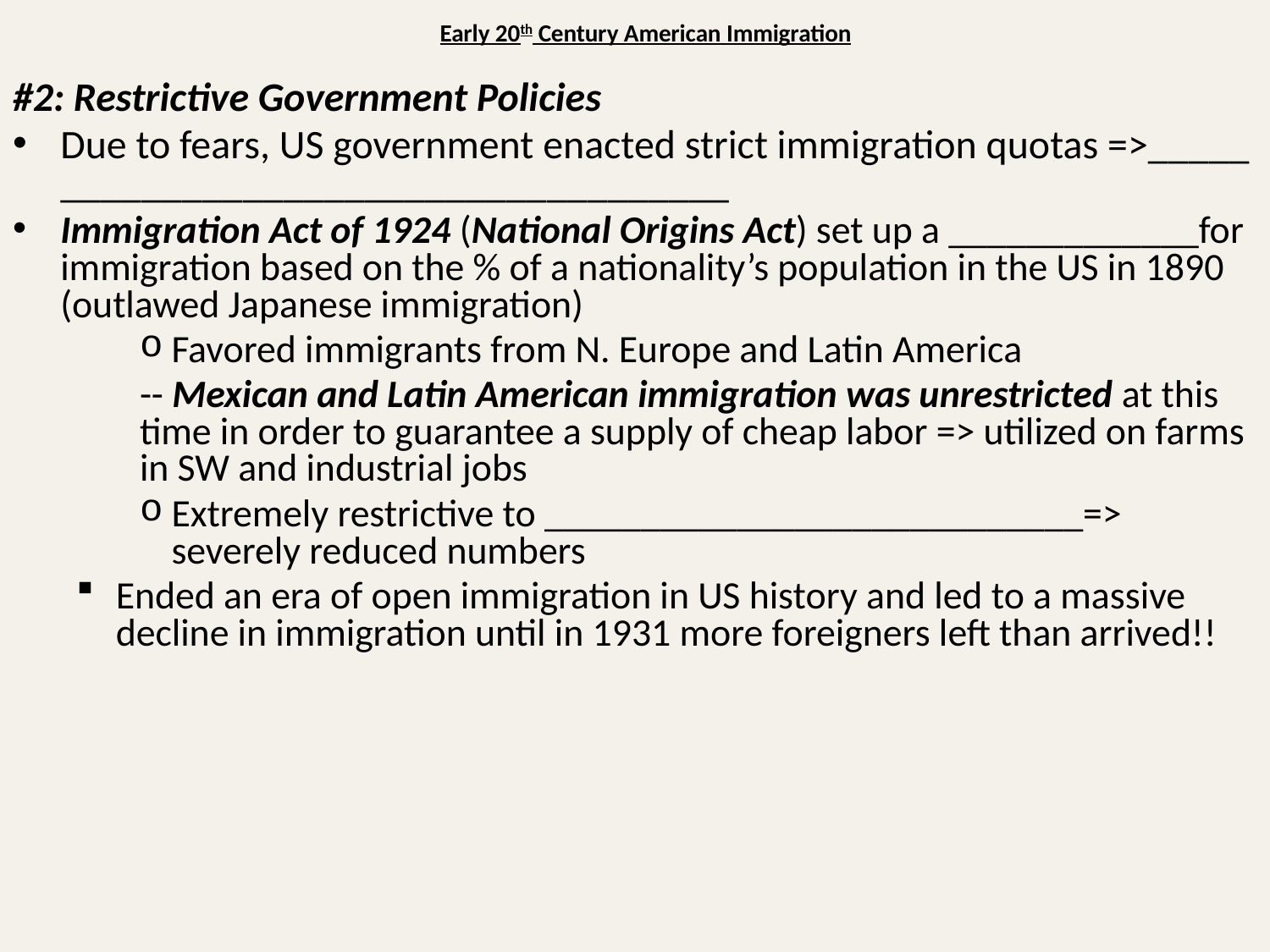

# Early 20th Century American Immigration
#2: Restrictive Government Policies
Due to fears, US government enacted strict immigration quotas =>_____ _________________________________
Immigration Act of 1924 (National Origins Act) set up a _____________for immigration based on the % of a nationality’s population in the US in 1890 (outlawed Japanese immigration)
Favored immigrants from N. Europe and Latin America
-- Mexican and Latin American immigration was unrestricted at this time in order to guarantee a supply of cheap labor => utilized on farms in SW and industrial jobs
Extremely restrictive to ____________________________=> severely reduced numbers
Ended an era of open immigration in US history and led to a massive decline in immigration until in 1931 more foreigners left than arrived!!